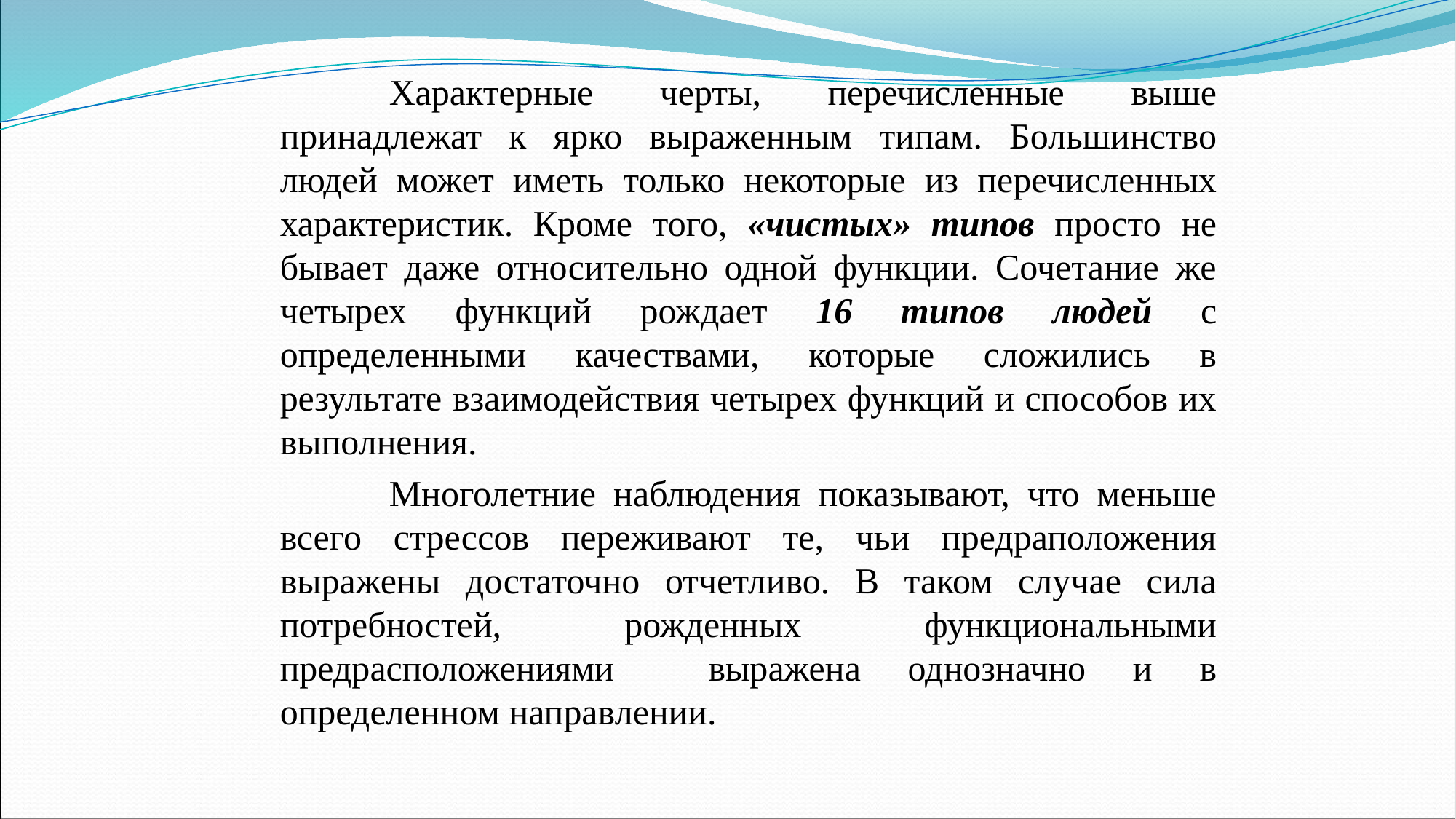

Характерные черты, перечисленные выше принадлежат к ярко выраженным типам. Большинство людей может иметь только некоторые из перечисленных характеристик. Кроме того, «чистых» типов просто не бывает даже относительно одной функции. Сочетание же четырех функций рождает 16 типов людей с определенными качествами, которые сложились в результате взаимодействия четырех функций и способов их выполнения.
		Многолетние наблюдения показывают, что меньше всего стрессов переживают те, чьи предраположения выражены достаточно отчетливо. В таком случае сила потребностей, рожденных функциональными предрасположениями  выражена однозначно и в определенном направлении.